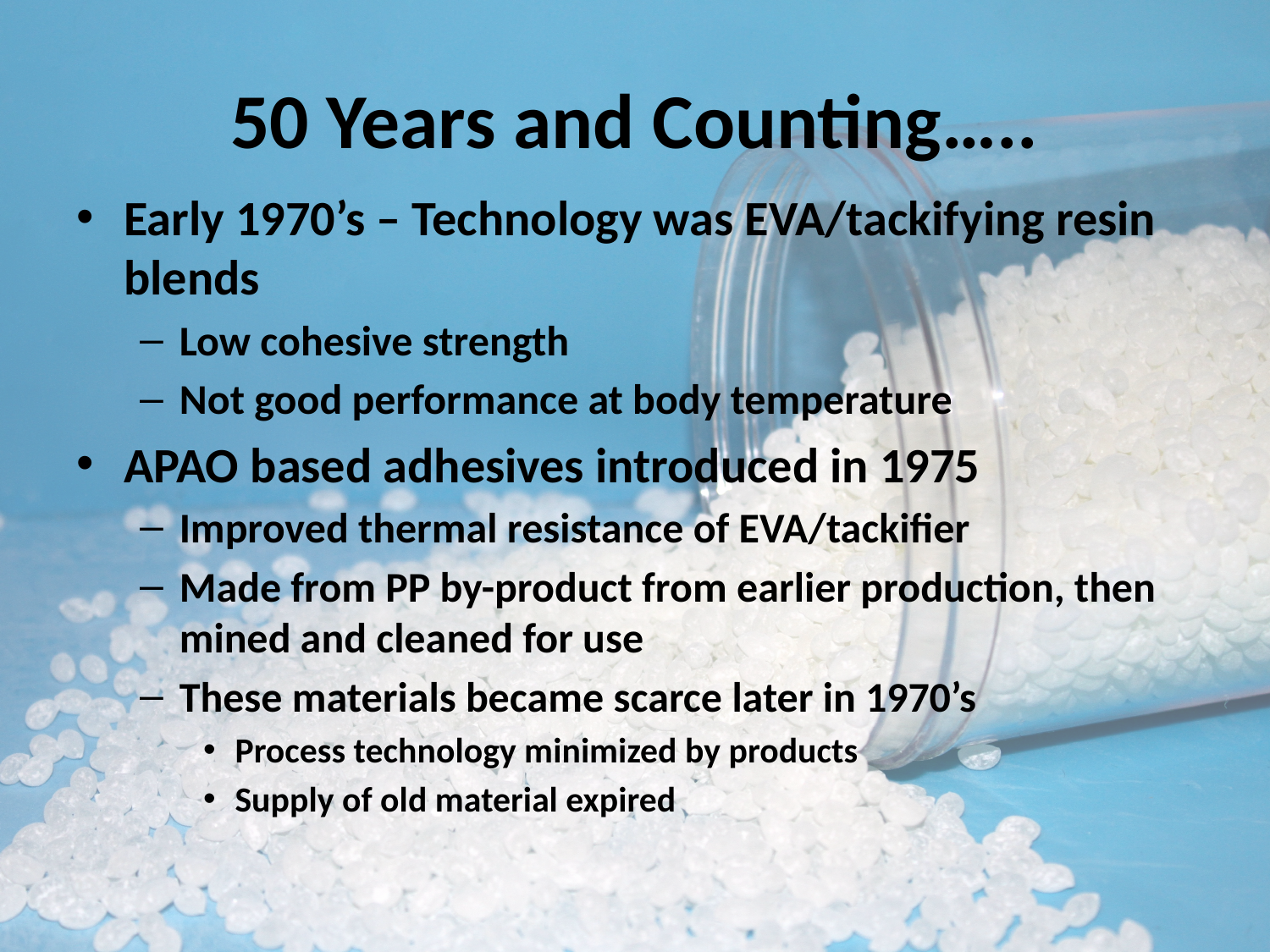

# 50 Years and Counting…..
Early 1970’s – Technology was EVA/tackifying resin blends
Low cohesive strength
Not good performance at body temperature
APAO based adhesives introduced in 1975
Improved thermal resistance of EVA/tackifier
Made from PP by-product from earlier production, then mined and cleaned for use
These materials became scarce later in 1970’s
Process technology minimized by products
Supply of old material expired